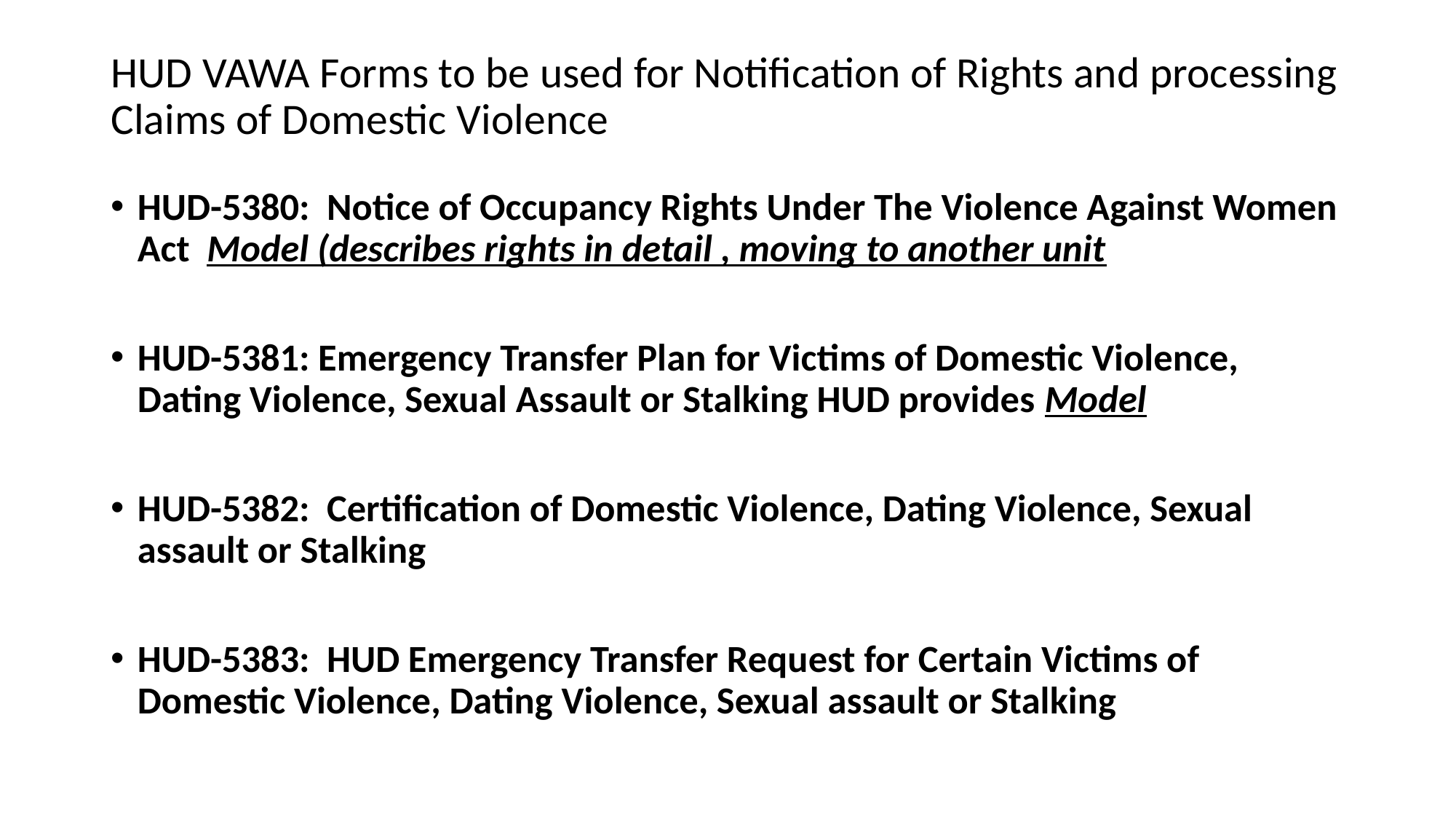

# HUD VAWA Forms to be used for Notification of Rights and processing Claims of Domestic Violence
HUD-5380:  Notice of Occupancy Rights Under The Violence Against Women Act  Model (describes rights in detail , moving to another unit

HUD-5381: Emergency Transfer Plan for Victims of Domestic Violence, Dating Violence, Sexual Assault or Stalking HUD provides Model

HUD-5382:  Certification of Domestic Violence, Dating Violence, Sexual assault or Stalking

HUD-5383:  HUD Emergency Transfer Request for Certain Victims of Domestic Violence, Dating Violence, Sexual assault or Stalking